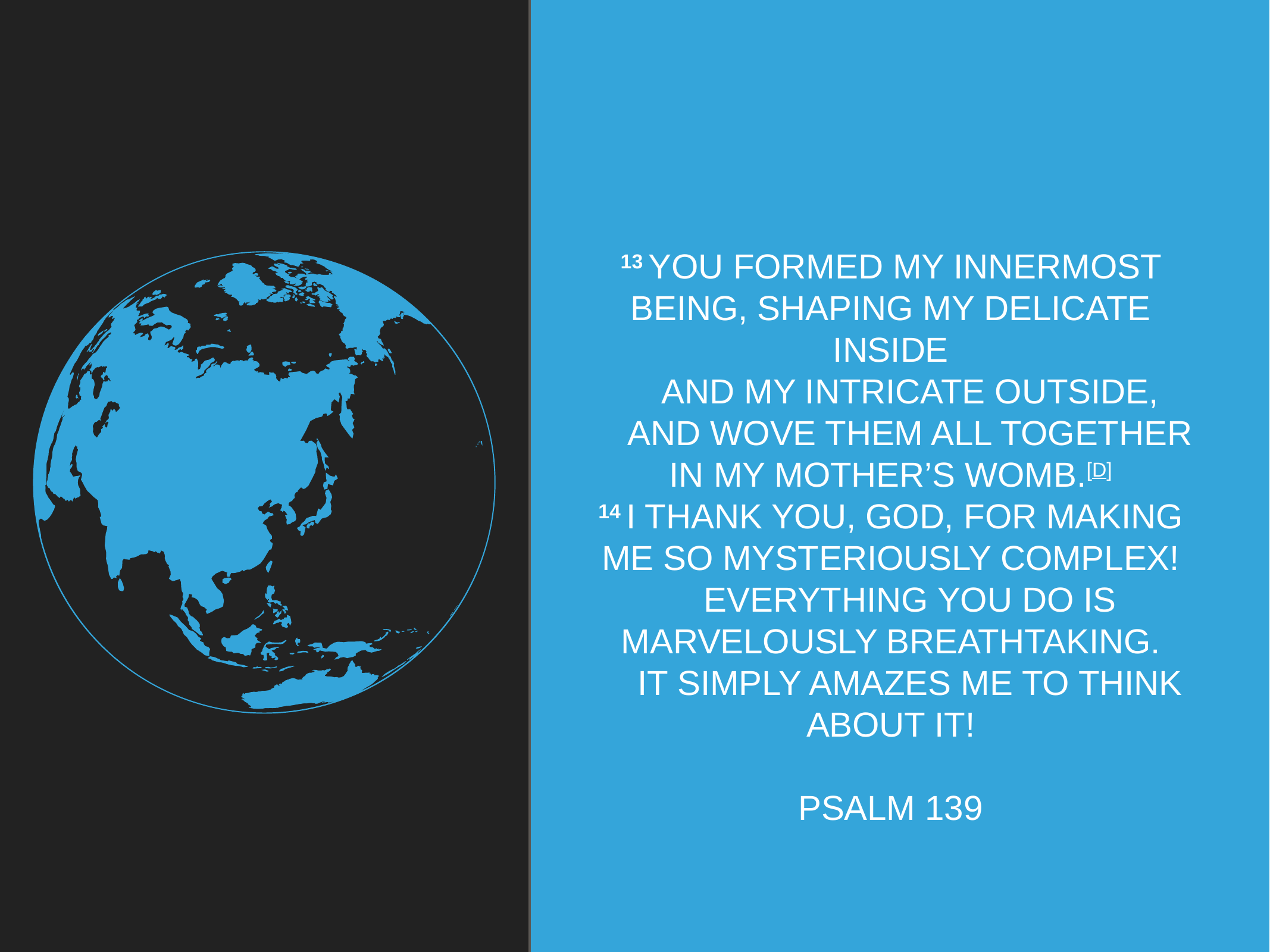

13 You formed my innermost being, shaping my delicate inside
    and my intricate outside,
    and wove them all together in my mother’s womb.[d]
14 I thank you, God, for making me so mysteriously complex!
    Everything you do is marvelously breathtaking.
    It simply amazes me to think about it!

Psalm 139